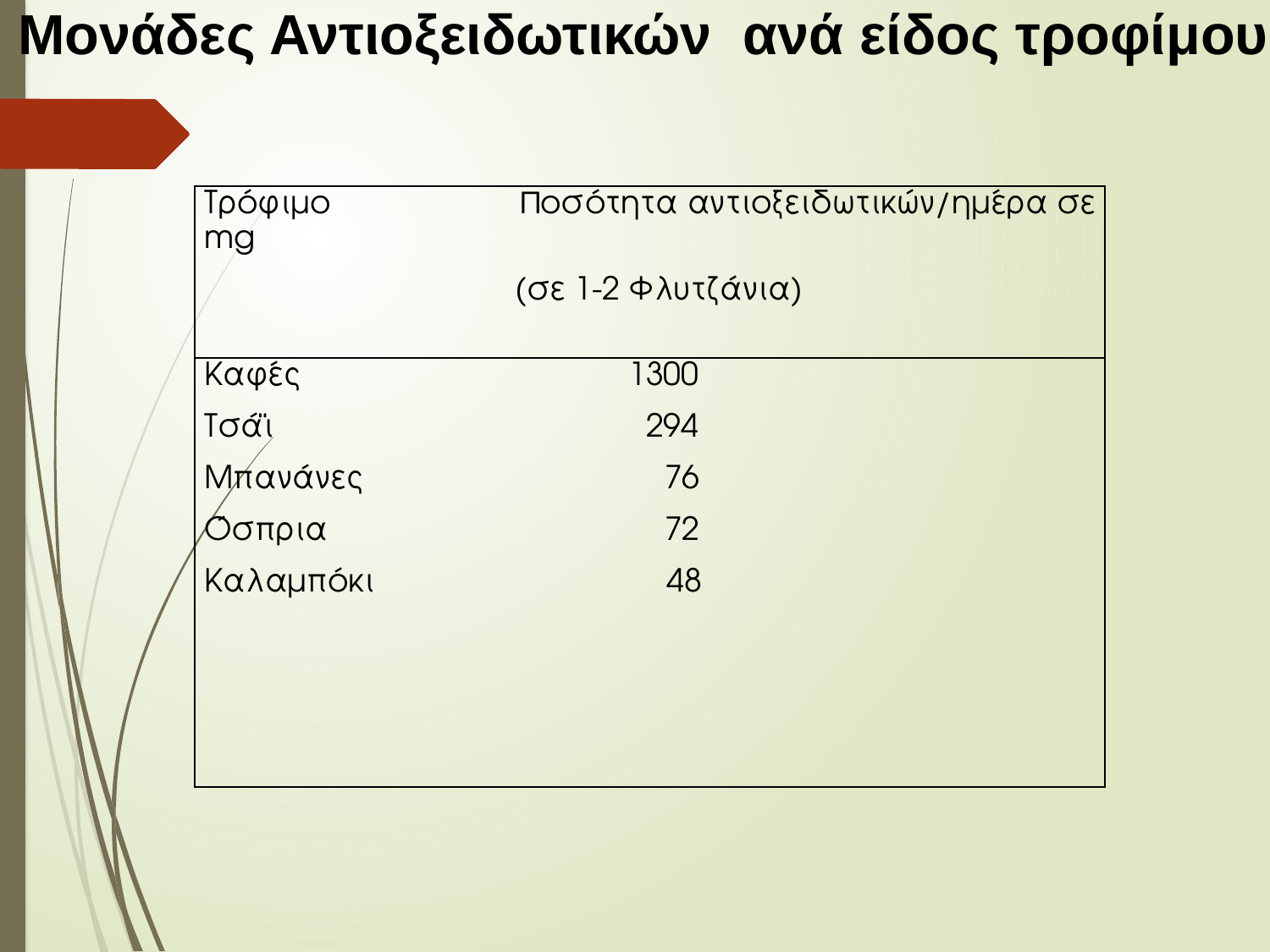

Μονάδες Αντιοξειδωτικών  ανά είδος τροφίμου
| Τρόφιμο Ποσότητα αντιοξειδωτικών/ημέρα σε mg (σε 1-2 Φλυτζάνια) |
| --- |
| Καφές 1300 Τσάϊ 294 Μπανάνες 76 Όσπρια 72 Καλαμπόκι 48 |